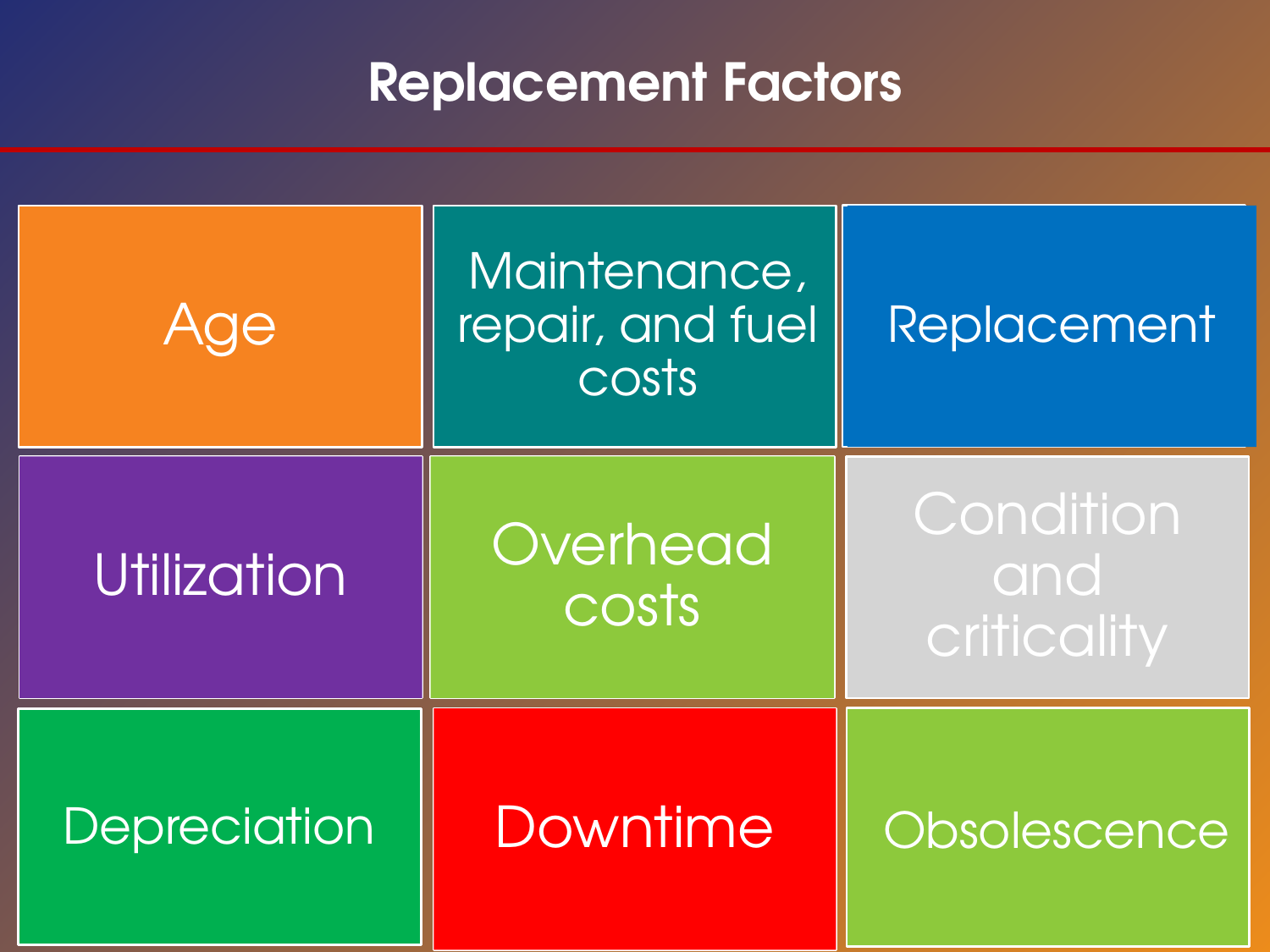

# Replacement Factors

Replacement

Age

Maintenance, repair, and fuel costs

Utilization

Overhead costs

Condition and criticality

Obsolescence

Downtime

Depreciation
NCHRP Project 13-04 Implementation Support
7